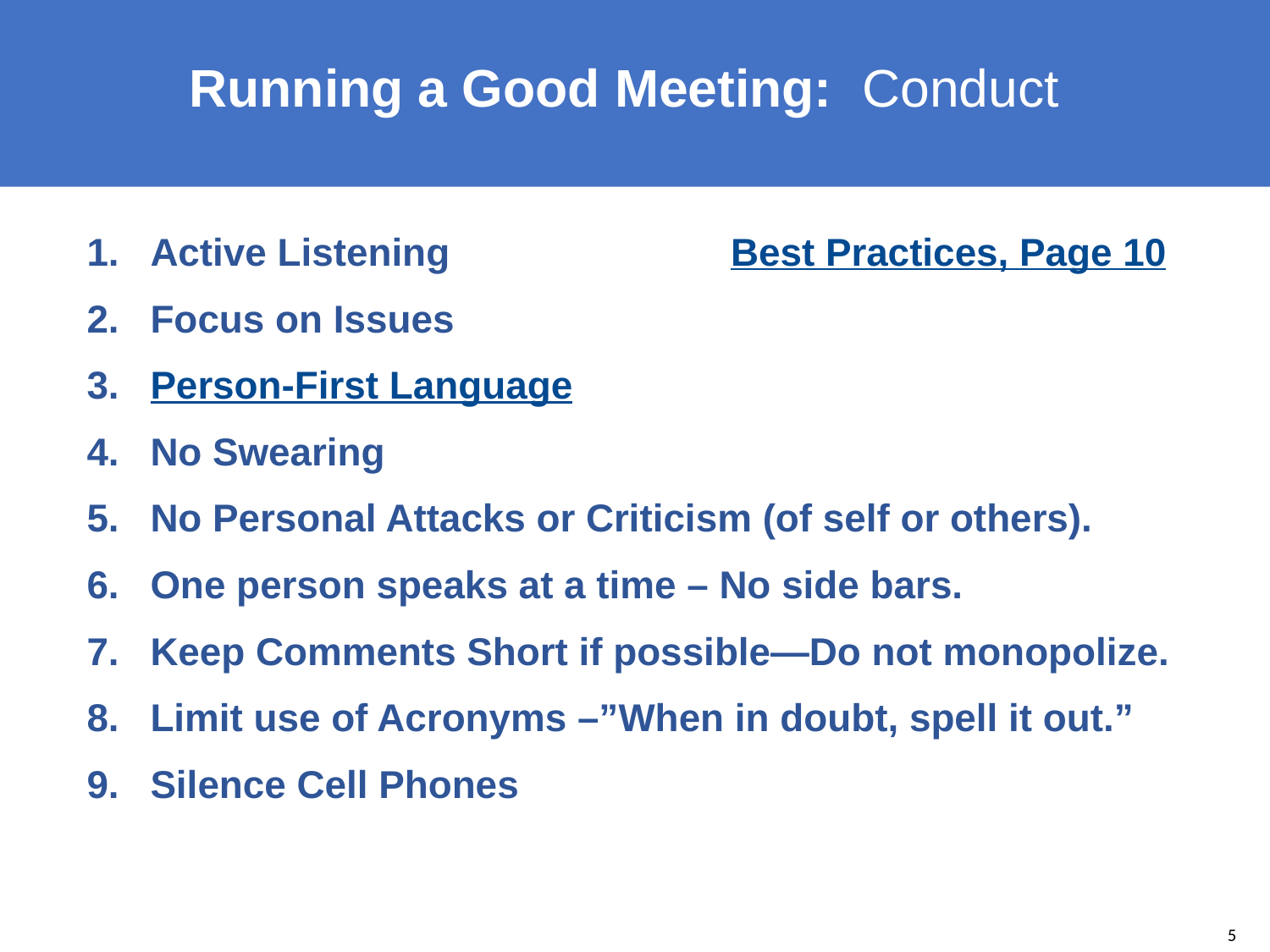

Running a Good Meeting:  Conduct

Active Listening                          Best Practices, Page 10
Focus on Issues
Person-First Language
No Swearing
No Personal Attacks or Criticism (of self or others).
One person speaks at a time – No side bars.
Keep Comments Short if possible—Do not monopolize.
Limit use of Acronyms –”When in doubt, spell it out.”
Silence Cell Phones